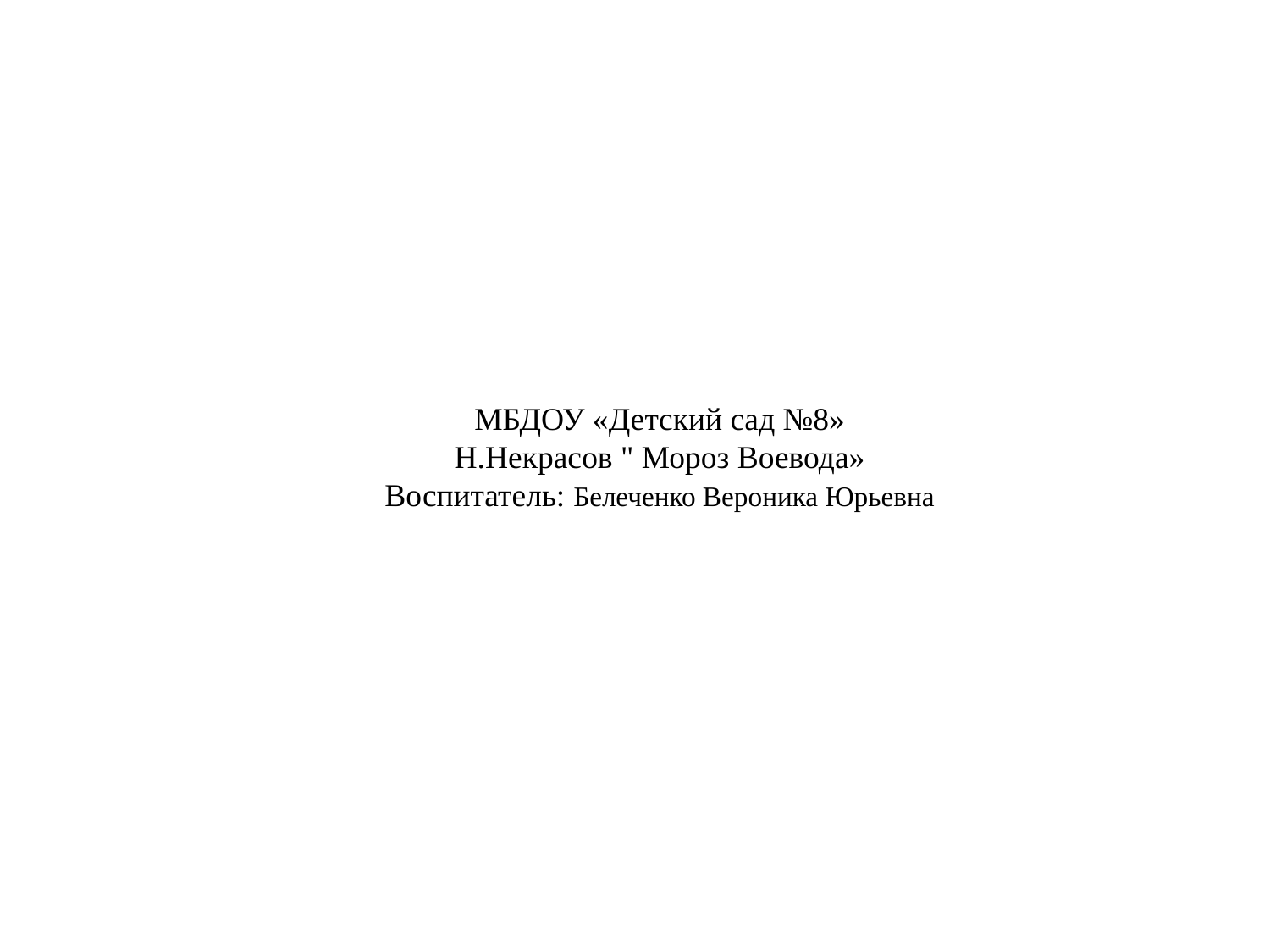

МБДОУ «Детский сад №8»
Н.Некрасов " Мороз Воевода»
Воспитатель: Белеченко Вероника Юрьевна